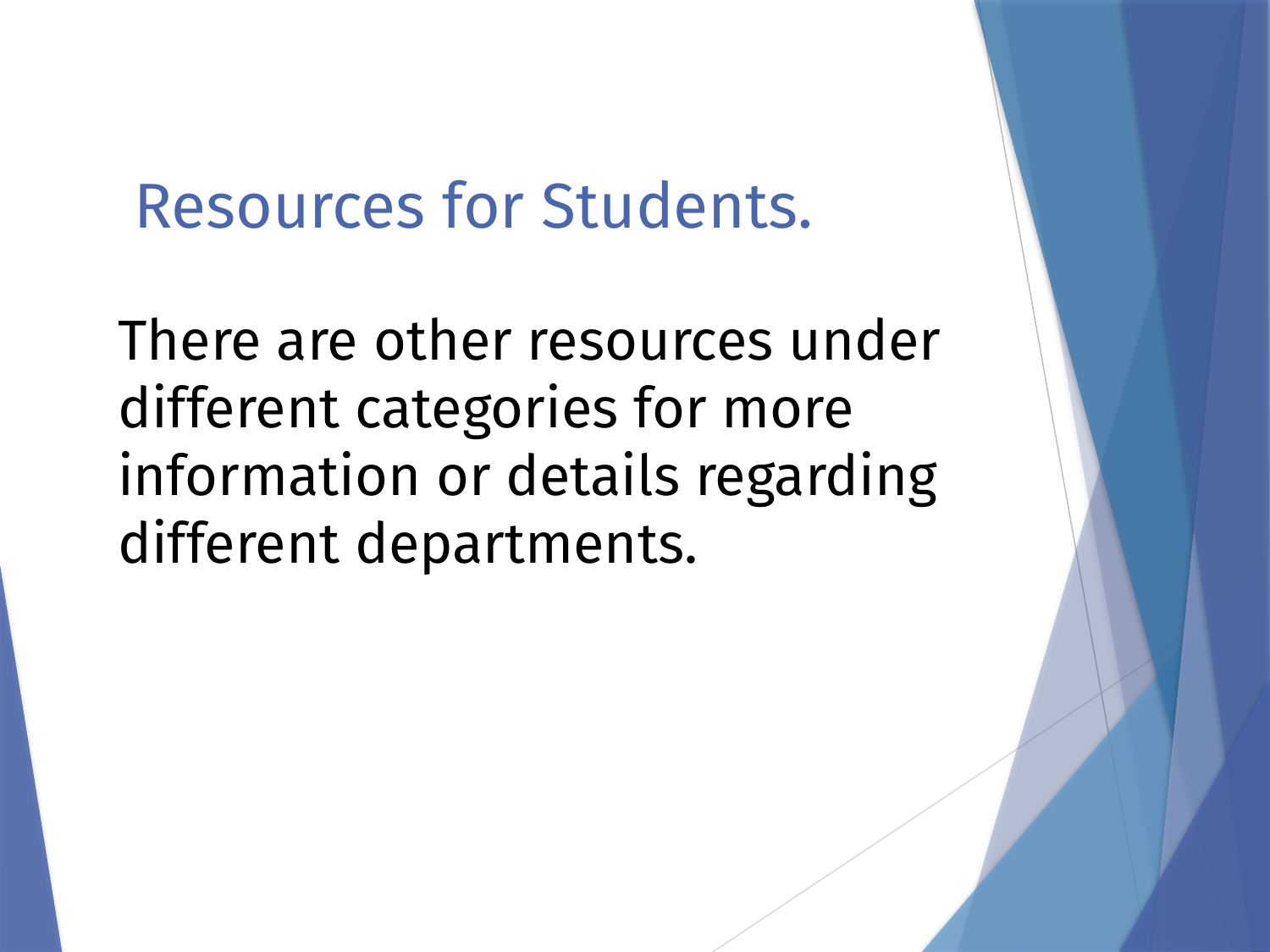

# Resources for Students.
There are other resources under different categories for more information or details regarding different departments.